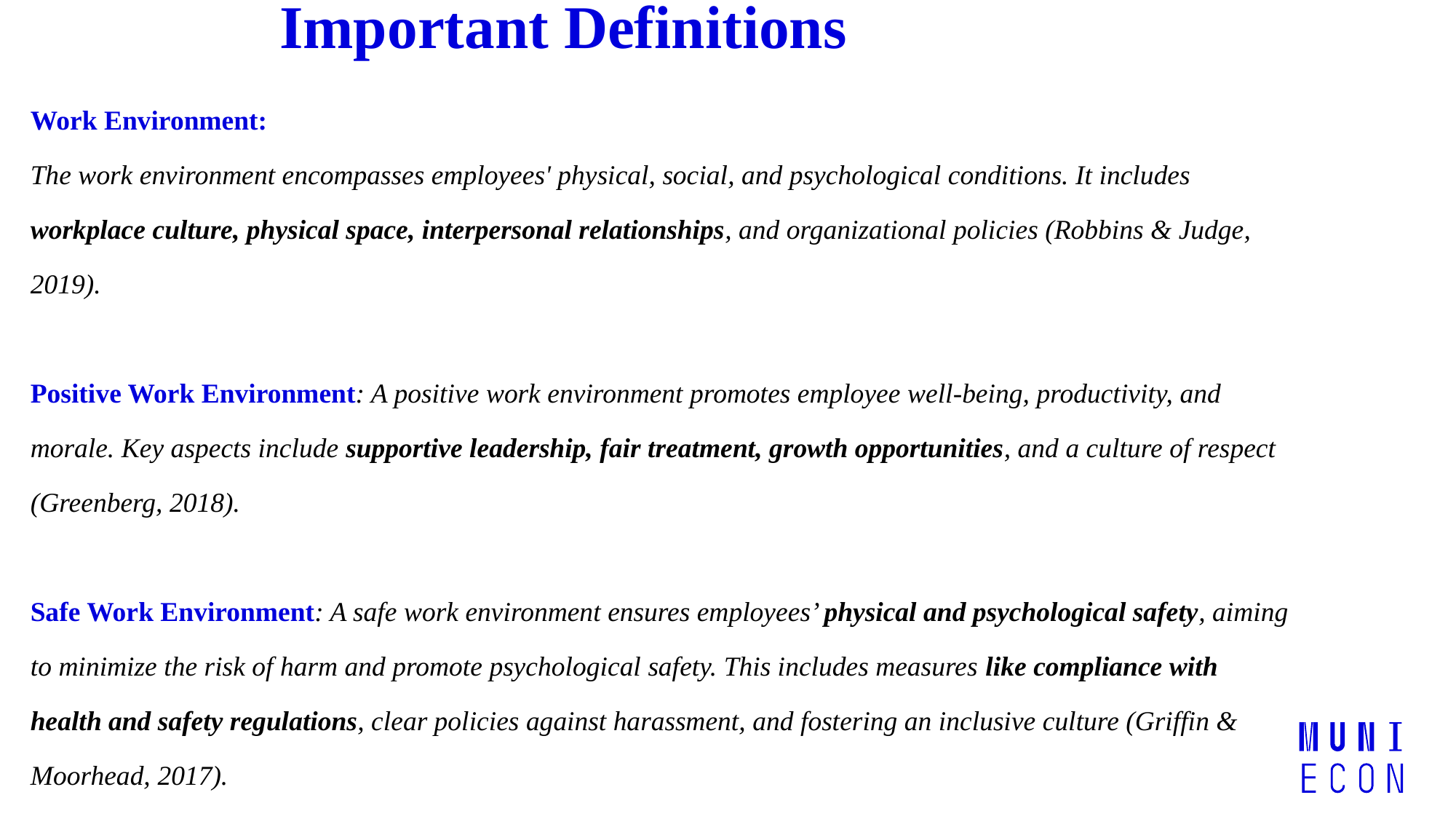

# Important Definitions
Work Environment:
The work environment encompasses employees' physical, social, and psychological conditions. It includes workplace culture, physical space, interpersonal relationships, and organizational policies (Robbins & Judge, 2019).

Positive Work Environment: A positive work environment promotes employee well-being, productivity, and morale. Key aspects include supportive leadership, fair treatment, growth opportunities, and a culture of respect (Greenberg, 2018).

Safe Work Environment: A safe work environment ensures employees’ physical and psychological safety, aiming to minimize the risk of harm and promote psychological safety. This includes measures like compliance with health and safety regulations, clear policies against harassment, and fostering an inclusive culture (Griffin & Moorhead, 2017).